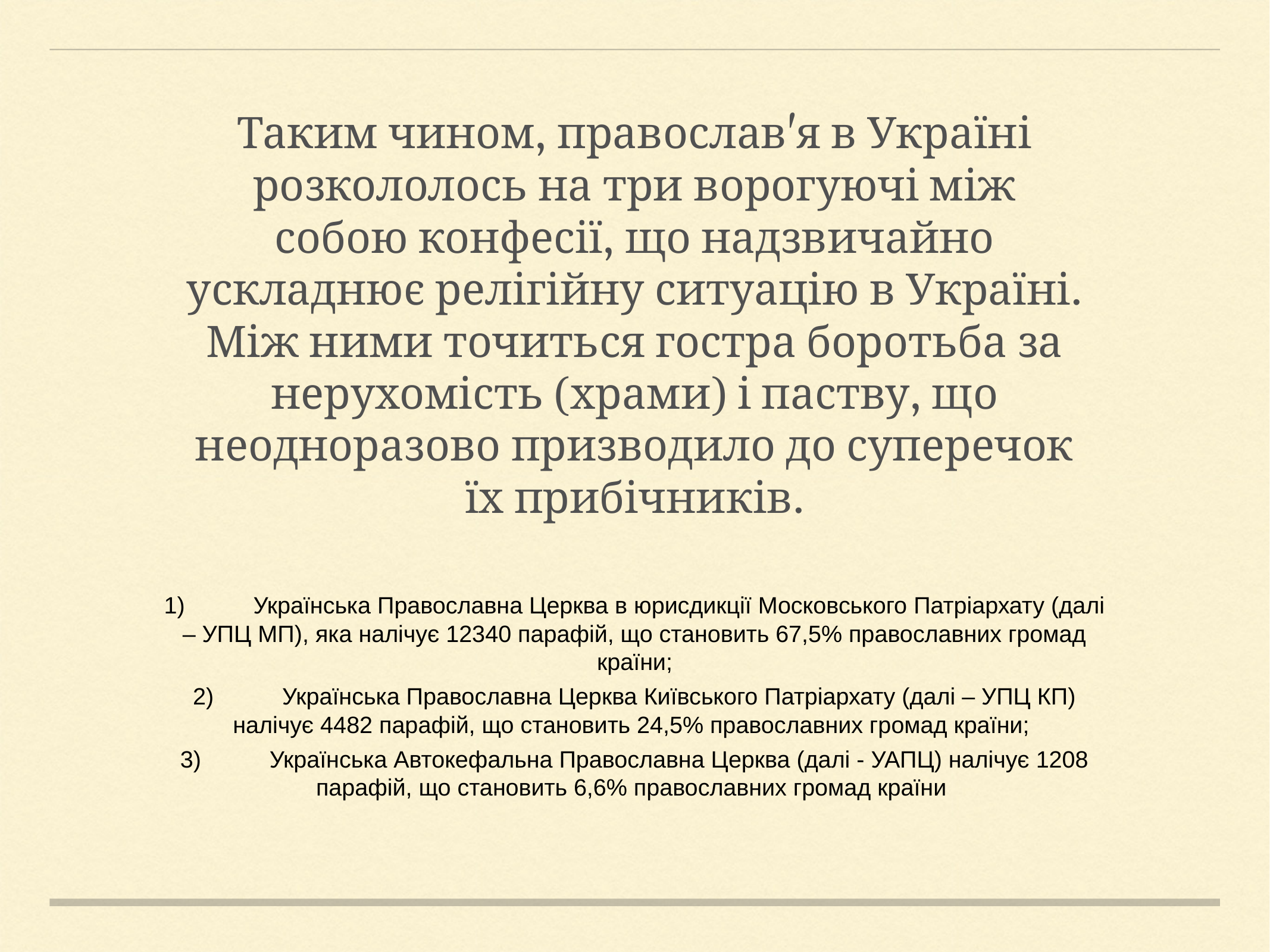

Таким чином, православ'я в Україні розкололось на три ворогуючі між собою конфесії, що надзвичайно ускладнює релігійну ситуацію в Україні. Між ними точиться гостра боротьба за нерухомість (храми) і паству, що неодноразово призводило до суперечок їх прибічників.
1)	Українська Православна Церква в юрисдикції Московського Патріархату (далі – УПЦ МП), яка налічує 12340 парафій, що становить 67,5% православних громад країни;
2)	Українська Православна Церква Київського Патріархату (далі – УПЦ КП) налічує 4482 парафій, що становить 24,5% православних громад країни;
3)	Українська Автокефальна Православна Церква (далі - УАПЦ) налічує 1208 парафій, що становить 6,6% православних громад країни